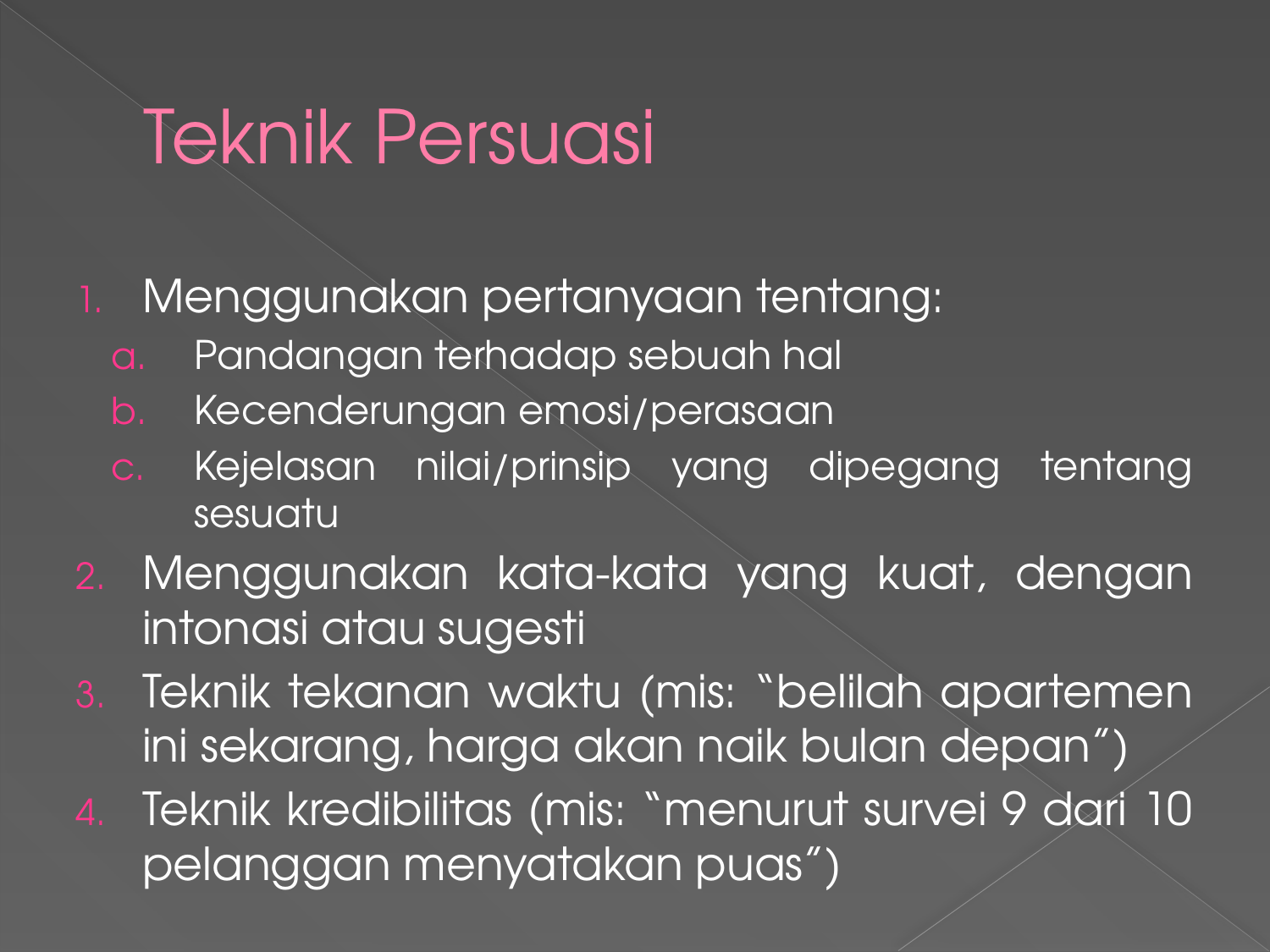

# Teknik Persuasi
Menggunakan pertanyaan tentang:
Pandangan terhadap sebuah hal
Kecenderungan emosi/perasaan
Kejelasan nilai/prinsip yang dipegang tentang sesuatu
Menggunakan kata-kata yang kuat, dengan intonasi atau sugesti
Teknik tekanan waktu (mis: “belilah apartemen ini sekarang, harga akan naik bulan depan”)
Teknik kredibilitas (mis: “menurut survei 9 dari 10 pelanggan menyatakan puas”)